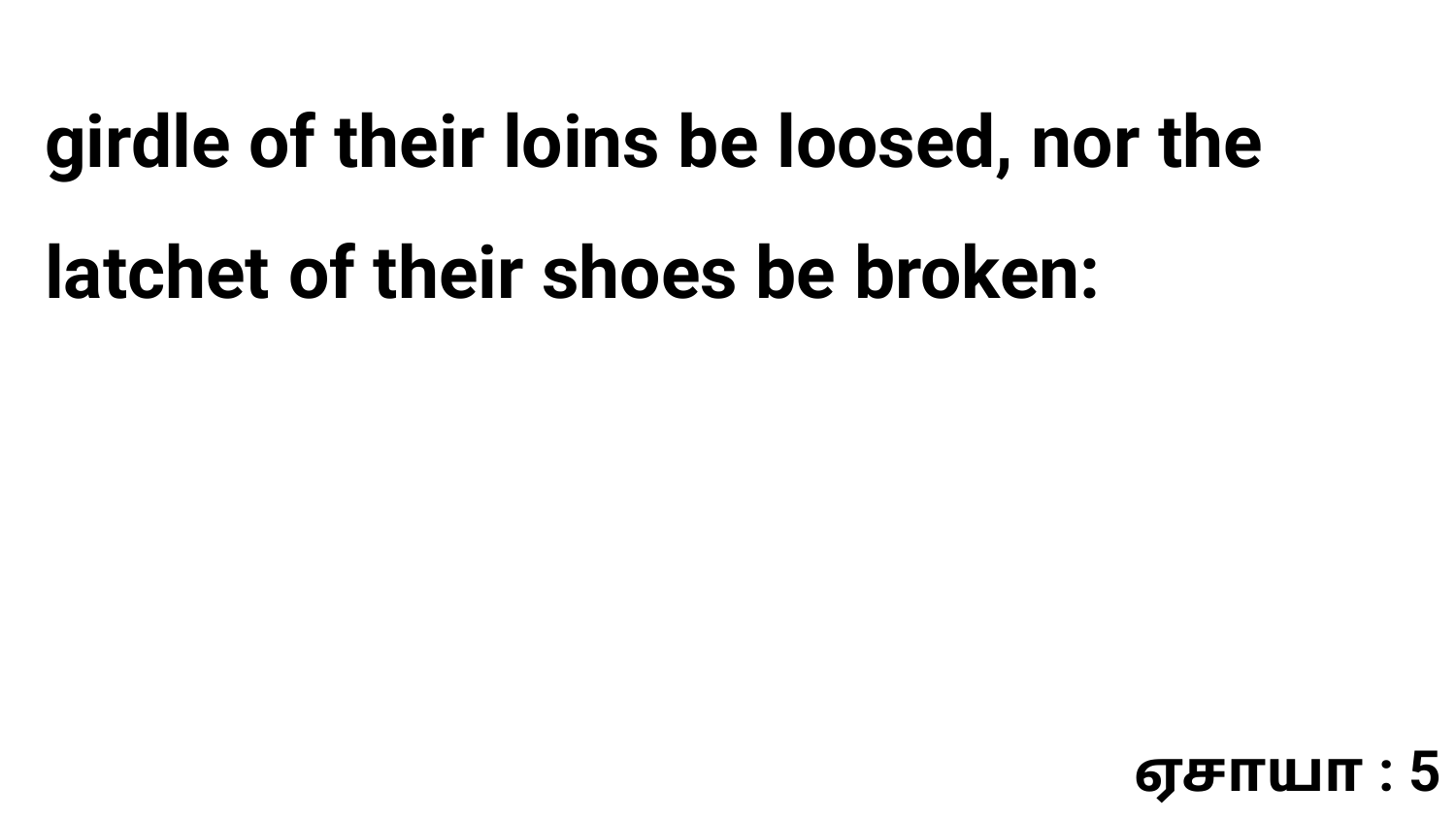

girdle of their loins be loosed, nor the latchet of their shoes be broken:
ஏசாயா : 5